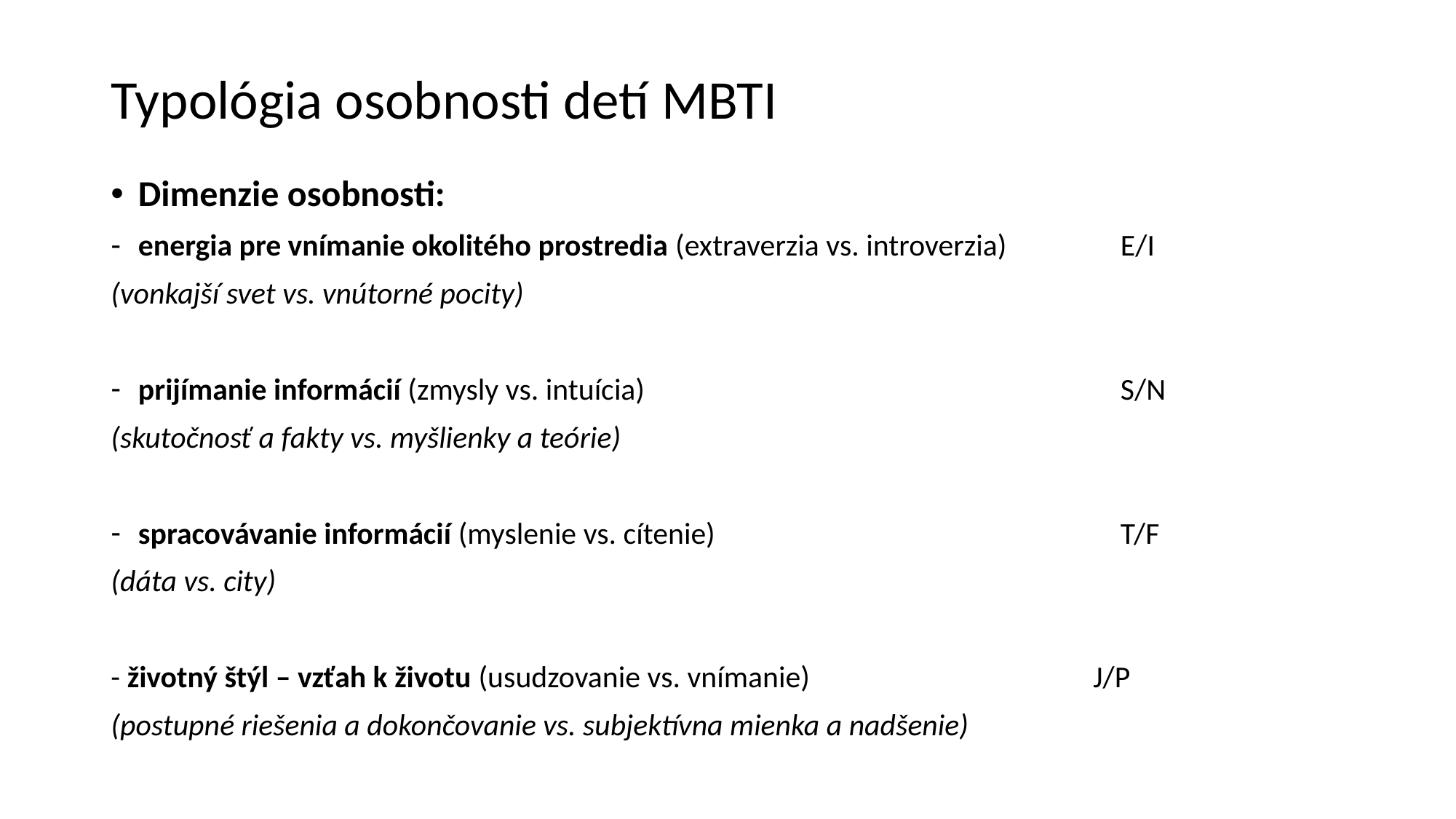

# Typológia osobnosti detí MBTI
Dimenzie osobnosti:
energia pre vnímanie okolitého prostredia (extraverzia vs. introverzia) 	E/I
(vonkajší svet vs. vnútorné pocity)

prijímanie informácií (zmysly vs. intuícia) 					S/N
(skutočnosť a fakty vs. myšlienky a teórie)

spracovávanie informácií (myslenie vs. cítenie)				T/F
(dáta vs. city)

- životný štýl – vzťah k životu (usudzovanie vs. vnímanie)			J/P
(postupné riešenia a dokončovanie vs. subjektívna mienka a nadšenie)